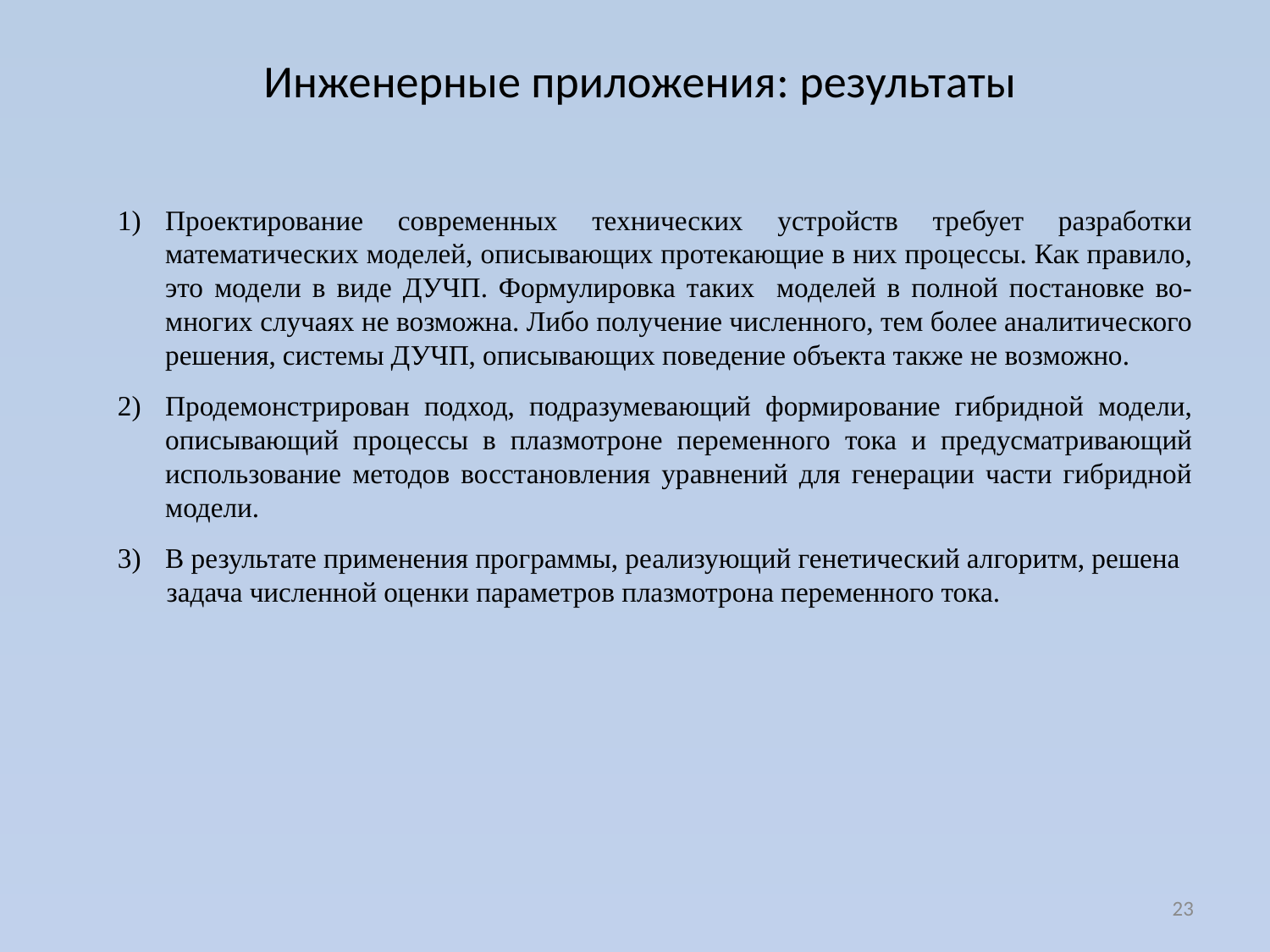

Инженерные приложения: результаты
Проектирование современных технических устройств требует разработки математических моделей, описывающих протекающие в них процессы. Как правило, это модели в виде ДУЧП. Формулировка таких  моделей в полной постановке во-многих случаях не возможна. Либо получение численного, тем более аналитического решения, системы ДУЧП, описывающих поведение объекта также не возможно.

Продемонстрирован подход, подразумевающий формирование гибридной модели, описывающий процессы в плазмотроне переменного тока и предусматривающий использование методов восстановления уравнений для генерации части гибридной модели.

В результате применения программы, реализующий генетический алгоритм, решена
       задача численной оценки параметров плазмотрона переменного тока.
23